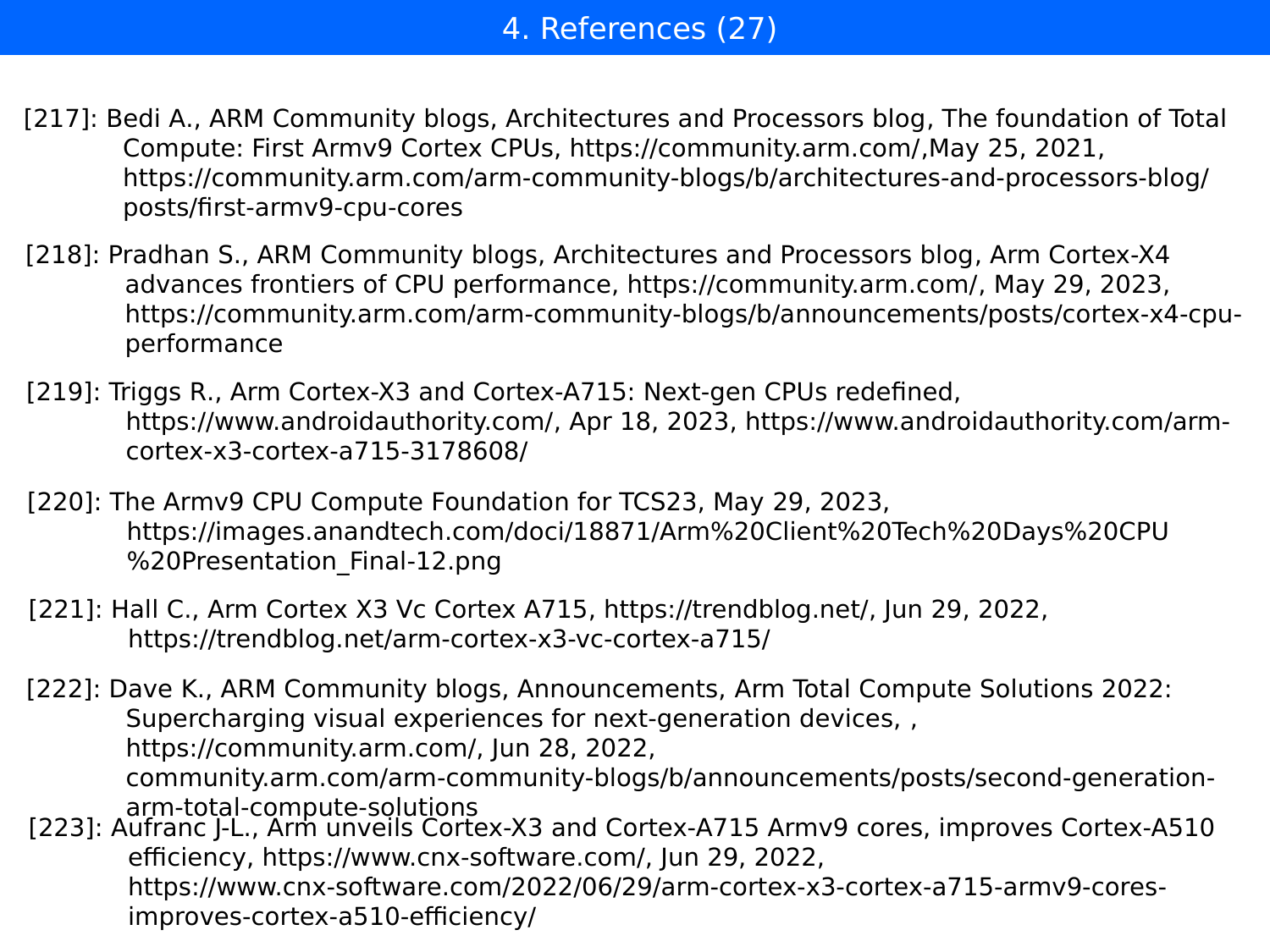

4. References (27)
[217]: Bedi A., ARM Community blogs, Architectures and Processors blog, The foundation of Total Compute: First Armv9 Cortex CPUs, https://community.arm.com/,May 25, 2021, https://community.arm.com/arm-community-blogs/b/architectures-and-processors-blog/posts/first-armv9-cpu-cores
[218]: Pradhan S., ARM Community blogs, Architectures and Processors blog, Arm Cortex-X4 advances frontiers of CPU performance, https://community.arm.com/, May 29, 2023, https://community.arm.com/arm-community-blogs/b/announcements/posts/cortex-x4-cpu-performance
[219]: Triggs R., Arm Cortex-X3 and Cortex-A715: Next-gen CPUs redefined, https://www.androidauthority.com/, Apr 18, 2023, https://www.androidauthority.com/arm-cortex-x3-cortex-a715-3178608/
[220]: The Armv9 CPU Compute Foundation for TCS23, May 29, 2023, https://images.anandtech.com/doci/18871/Arm%20Client%20Tech%20Days%20CPU%20Presentation_Final-12.png
[221]: Hall C., Arm Cortex X3 Vc Cortex A715, https://trendblog.net/, Jun 29, 2022, https://trendblog.net/arm-cortex-x3-vc-cortex-a715/
[222]: Dave K., ARM Community blogs, Announcements, Arm Total Compute Solutions 2022: Supercharging visual experiences for next-generation devices, , https://community.arm.com/, Jun 28, 2022,  community.arm.com/arm-community-blogs/b/announcements/posts/second-generation-arm-total-compute-solutions
[223]: Aufranc J-L., Arm unveils Cortex-X3 and Cortex-A715 Armv9 cores, improves Cortex-A510 efficiency, https://www.cnx-software.com/, Jun 29, 2022, https://www.cnx-software.com/2022/06/29/arm-cortex-x3-cortex-a715-armv9-cores-improves-cortex-a510-efficiency/